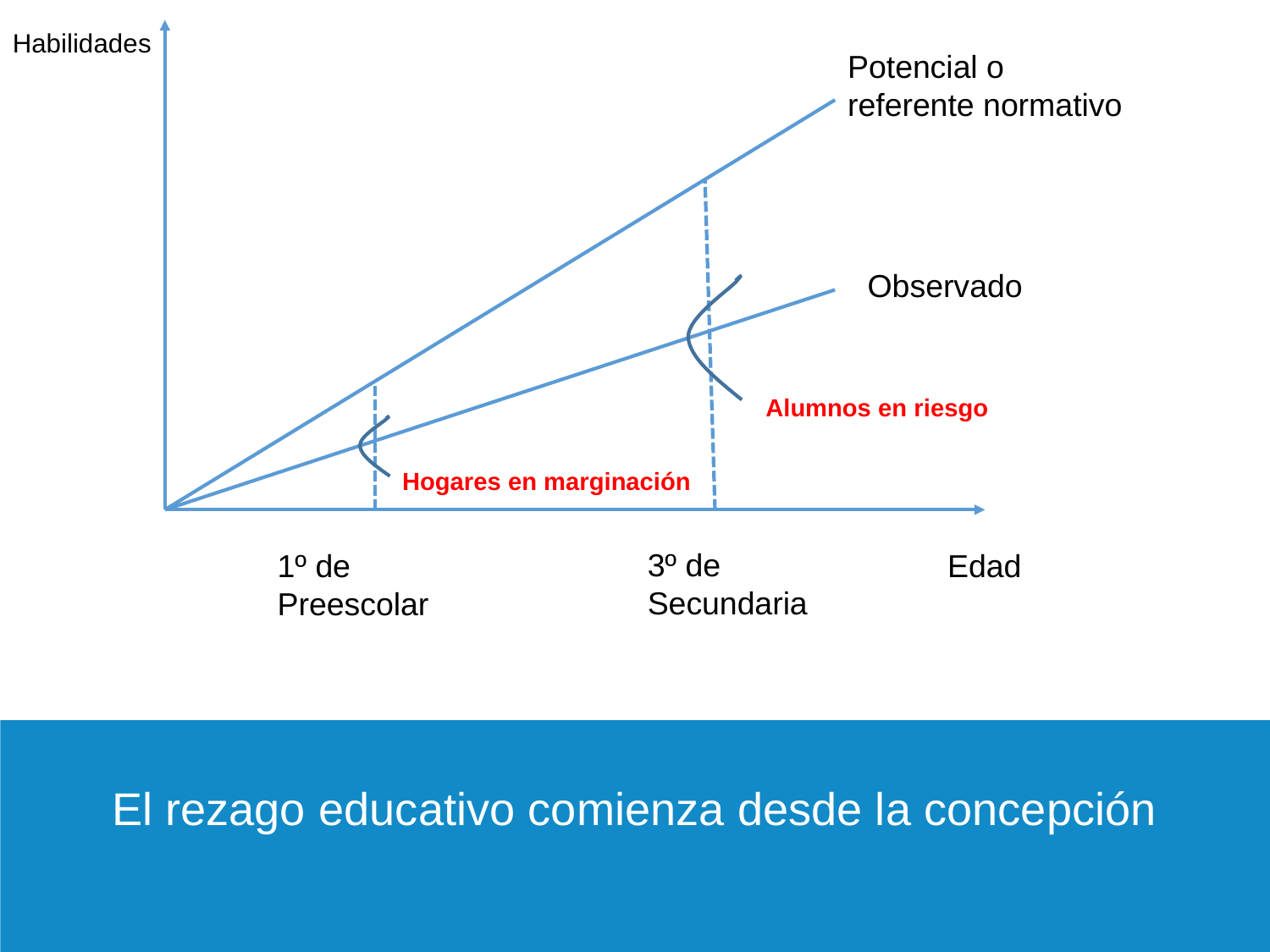

Habilidades
Potencial o referente normativo
Observado

Alumnos en riesgo

Hogares en marginación
3º de Secundaria
Edad
1º de Preescolar

El rezago educativo comienza desde la concepción